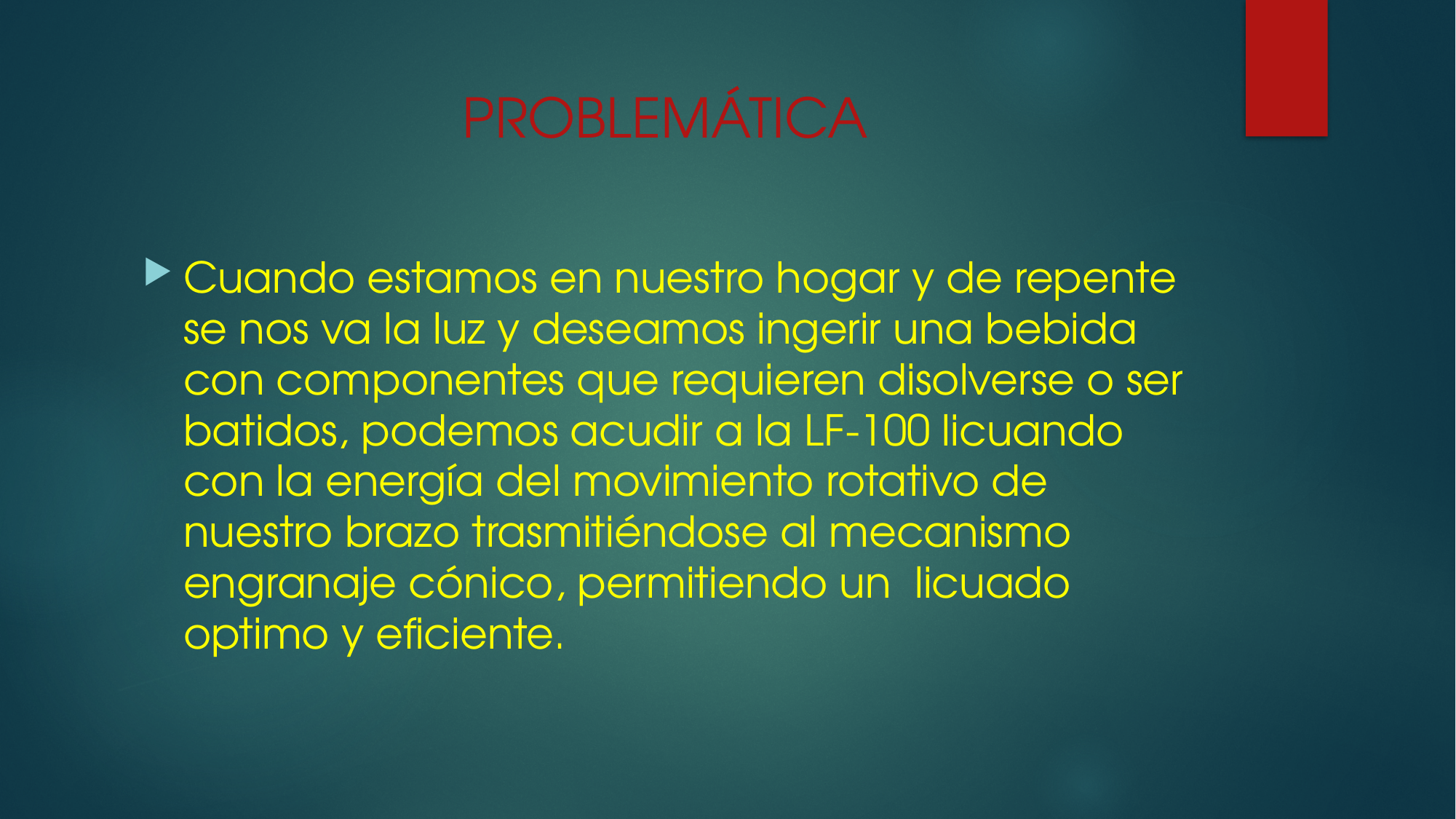

# PROBLEMÁTICA
Cuando estamos en nuestro hogar y de repente se nos va la luz y deseamos ingerir una bebida con componentes que requieren disolverse o ser batidos, podemos acudir a la LF-100 licuando con la energía del movimiento rotativo de nuestro brazo trasmitiéndose al mecanismo engranaje cónico, permitiendo un  licuado optimo y eficiente.